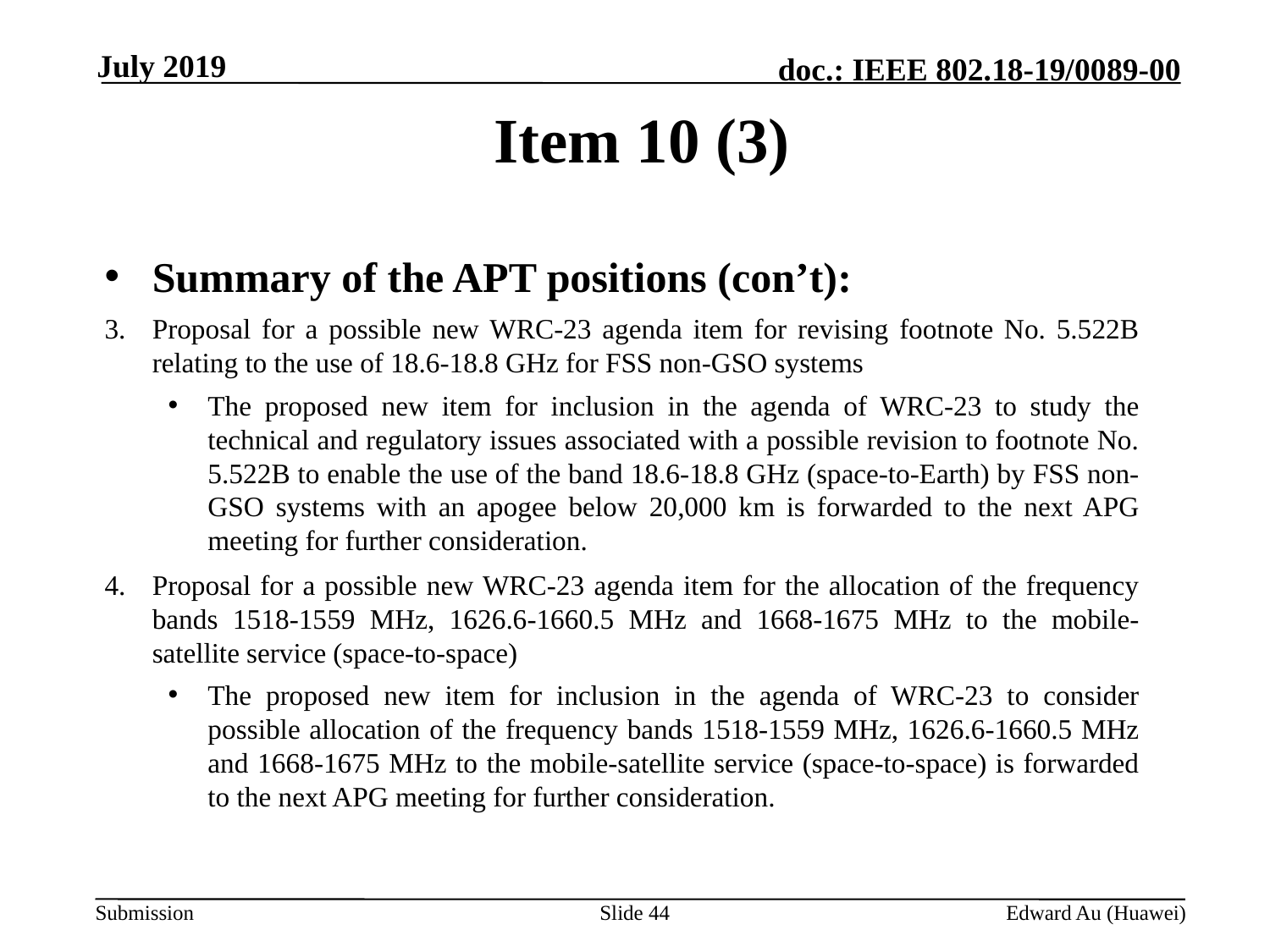

July 2019
# Item 10 (3)
Summary of the APT positions (con’t):
Proposal for a possible new WRC-23 agenda item for revising footnote No. 5.522B relating to the use of 18.6-18.8 GHz for FSS non-GSO systems
The proposed new item for inclusion in the agenda of WRC-23 to study the technical and regulatory issues associated with a possible revision to footnote No. 5.522B to enable the use of the band 18.6-18.8 GHz (space-to-Earth) by FSS non-GSO systems with an apogee below 20,000 km is forwarded to the next APG meeting for further consideration.
Proposal for a possible new WRC-23 agenda item for the allocation of the frequency bands 1518-1559 MHz, 1626.6-1660.5 MHz and 1668-1675 MHz to the mobile-satellite service (space-to-space)
The proposed new item for inclusion in the agenda of WRC-23 to consider possible allocation of the frequency bands 1518-1559 MHz, 1626.6-1660.5 MHz and 1668-1675 MHz to the mobile-satellite service (space-to-space) is forwarded to the next APG meeting for further consideration.

Slide 44
Edward Au (Huawei)